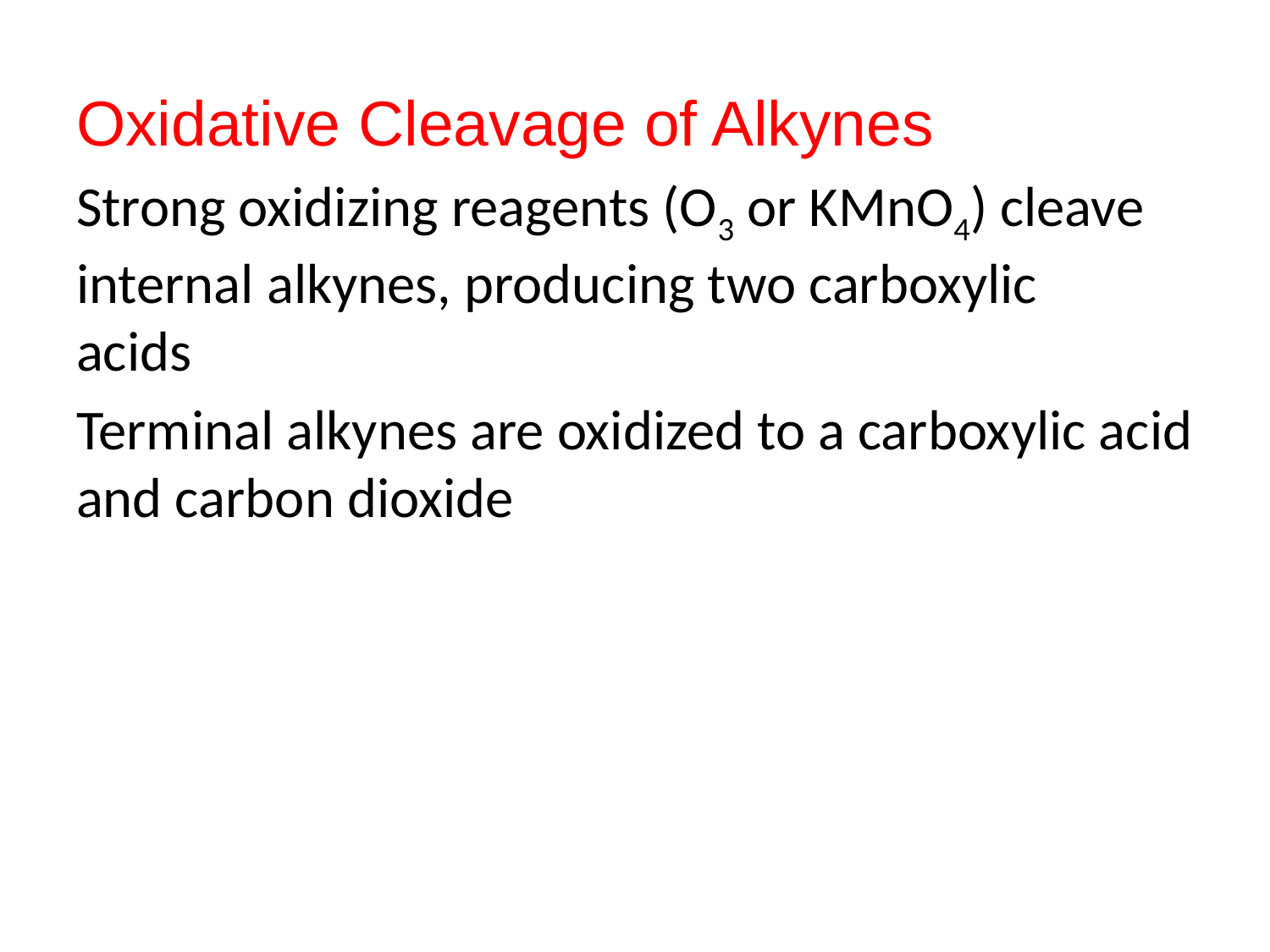

#
 Oxidative Cleavage of Alkynes
Strong oxidizing reagents (O3 or KMnO4) cleave internal alkynes, producing two carboxylic acids
Terminal alkynes are oxidized to a carboxylic acid and carbon dioxide